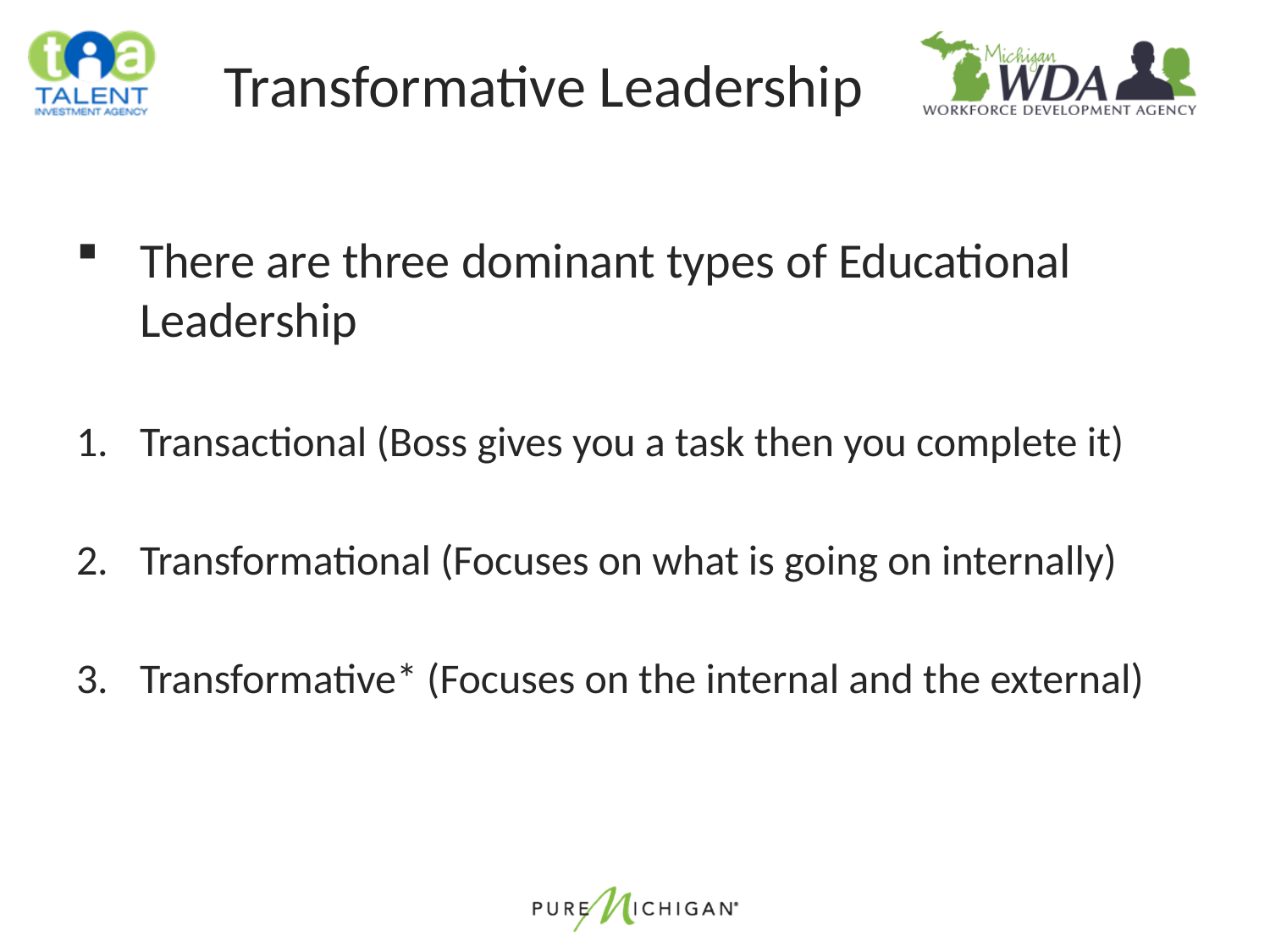

# Transformative Leadership
There are three dominant types of Educational Leadership

Transactional (Boss gives you a task then you complete it)

Transformational (Focuses on what is going on internally)

Transformative* (Focuses on the internal and the external)